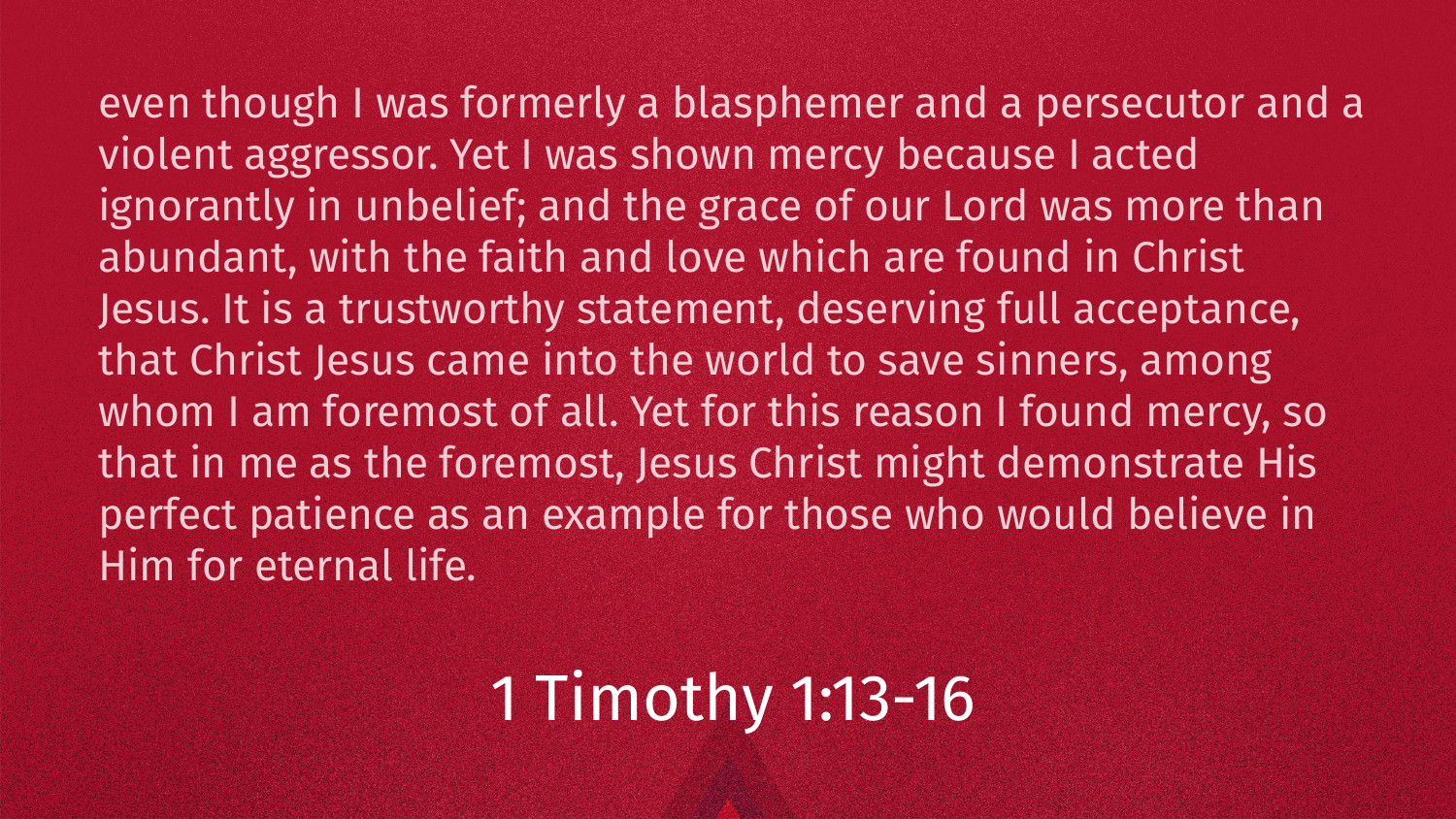

even though I was formerly a blasphemer and a persecutor and a violent aggressor. Yet I was shown mercy because I acted ignorantly in unbelief; and the grace of our Lord was more than abundant, with the faith and love which are found in Christ Jesus. It is a trustworthy statement, deserving full acceptance, that Christ Jesus came into the world to save sinners, among whom I am foremost of all. Yet for this reason I found mercy, so that in me as the foremost, Jesus Christ might demonstrate His perfect patience as an example for those who would believe in Him for eternal life.
1 Timothy 1:13-16